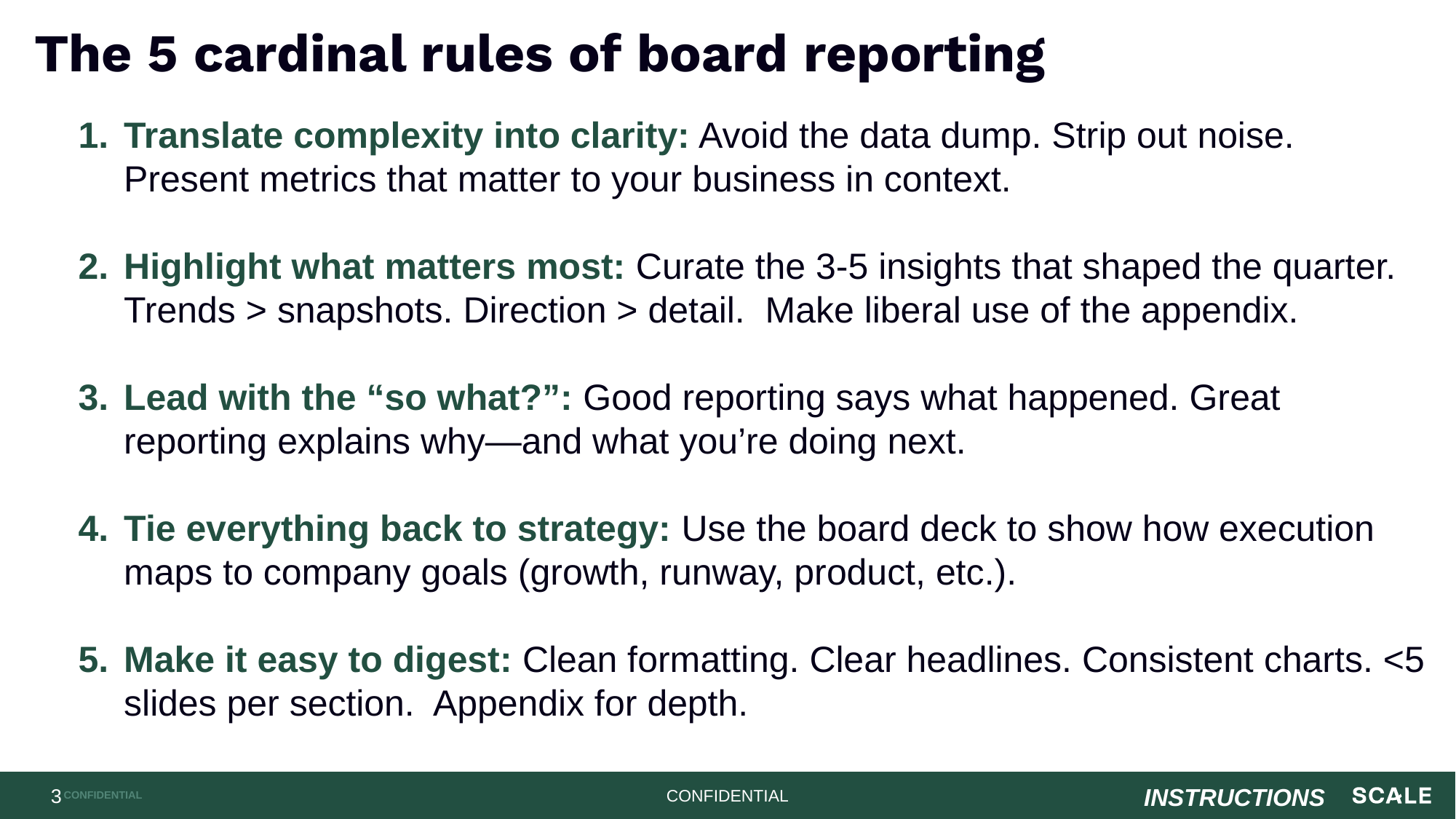

The 5 cardinal rules of board reporting
Translate complexity into clarity: Avoid the data dump. Strip out noise. Present metrics that matter to your business in context.
Highlight what matters most: Curate the 3-5 insights that shaped the quarter. Trends > snapshots. Direction > detail.  Make liberal use of the appendix.
Lead with the “so what?”: Good reporting says what happened. Great reporting explains why—and what you’re doing next.
Tie everything back to strategy: Use the board deck to show how execution maps to company goals (growth, runway, product, etc.).
Make it easy to digest: Clean formatting. Clear headlines. Consistent charts. <5 slides per section.  Appendix for depth.
INSTRUCTIONS
3
CONFIDENTIAL